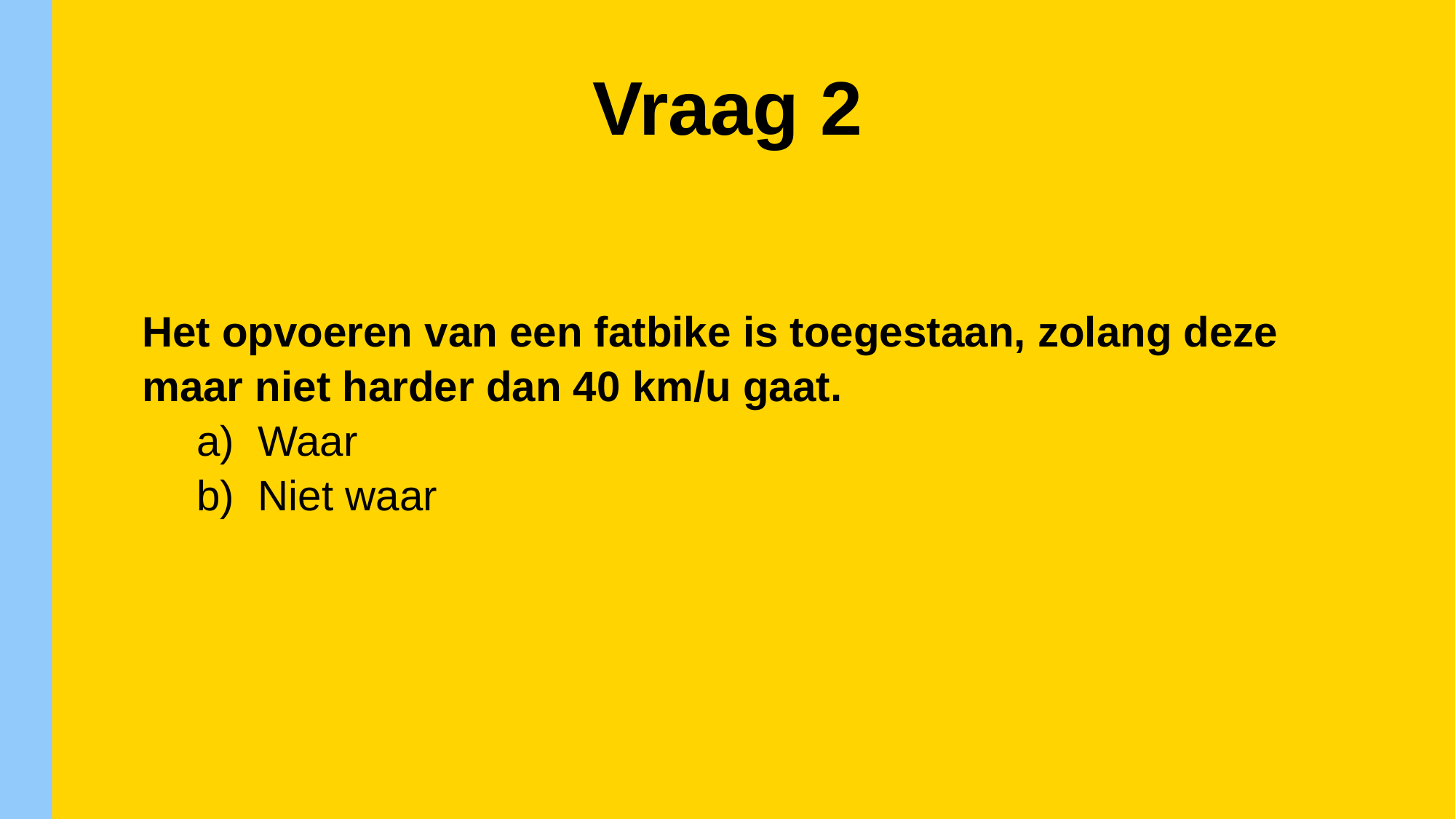

Vraag 2
Het opvoeren van een fatbike is toegestaan, zolang deze maar niet harder dan 40 km/u gaat.
Waar
Niet waar